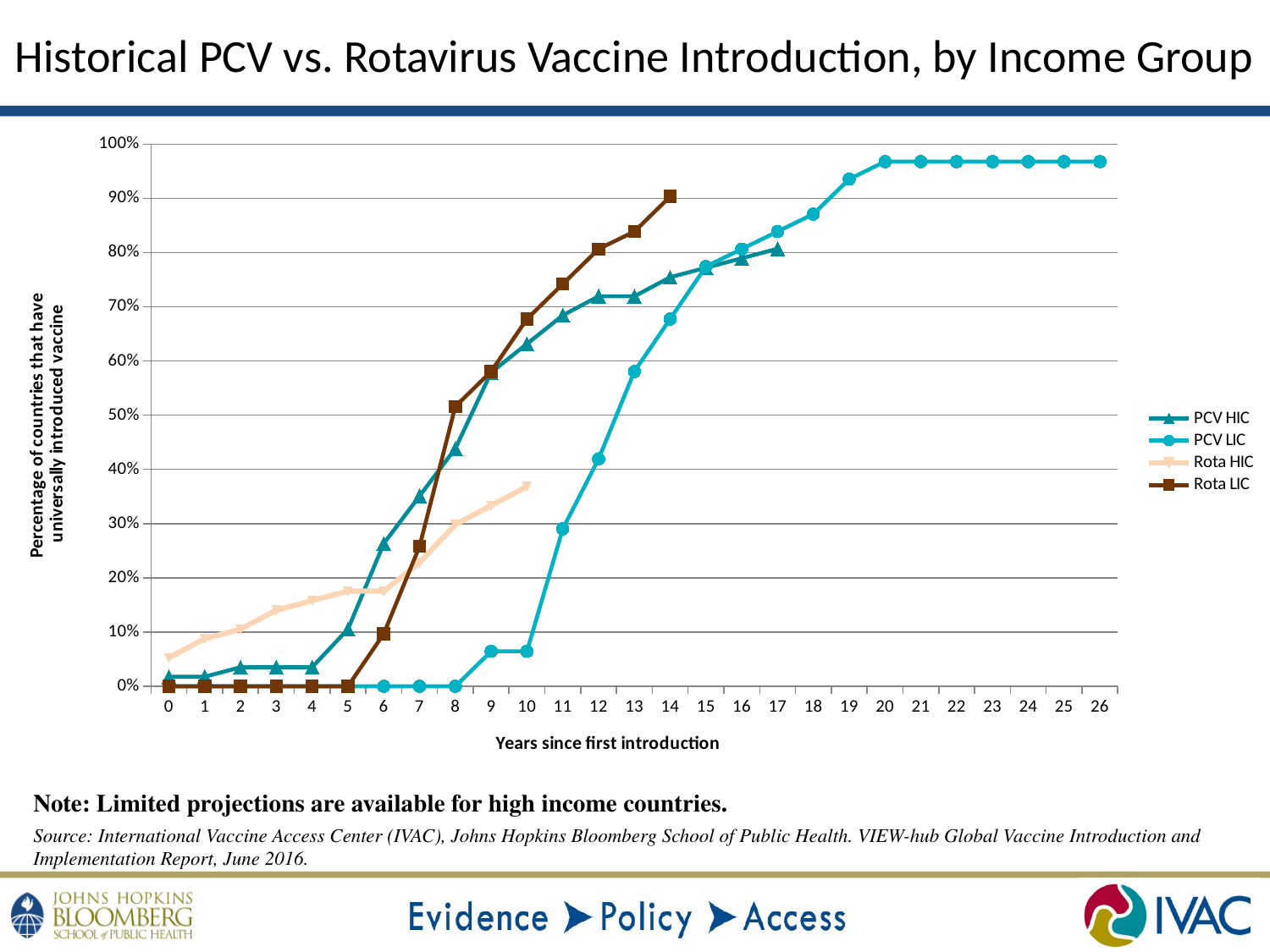

Historical PCV vs. Rotavirus Vaccine Introduction, by Income Group

[unsupported chart]

Note: Limited projections are available for high income countries.
Source: International Vaccine Access Center (IVAC), Johns Hopkins Bloomberg School of Public Health. VIEW-hub Global Vaccine Introduction and Implementation Report, June 2016.